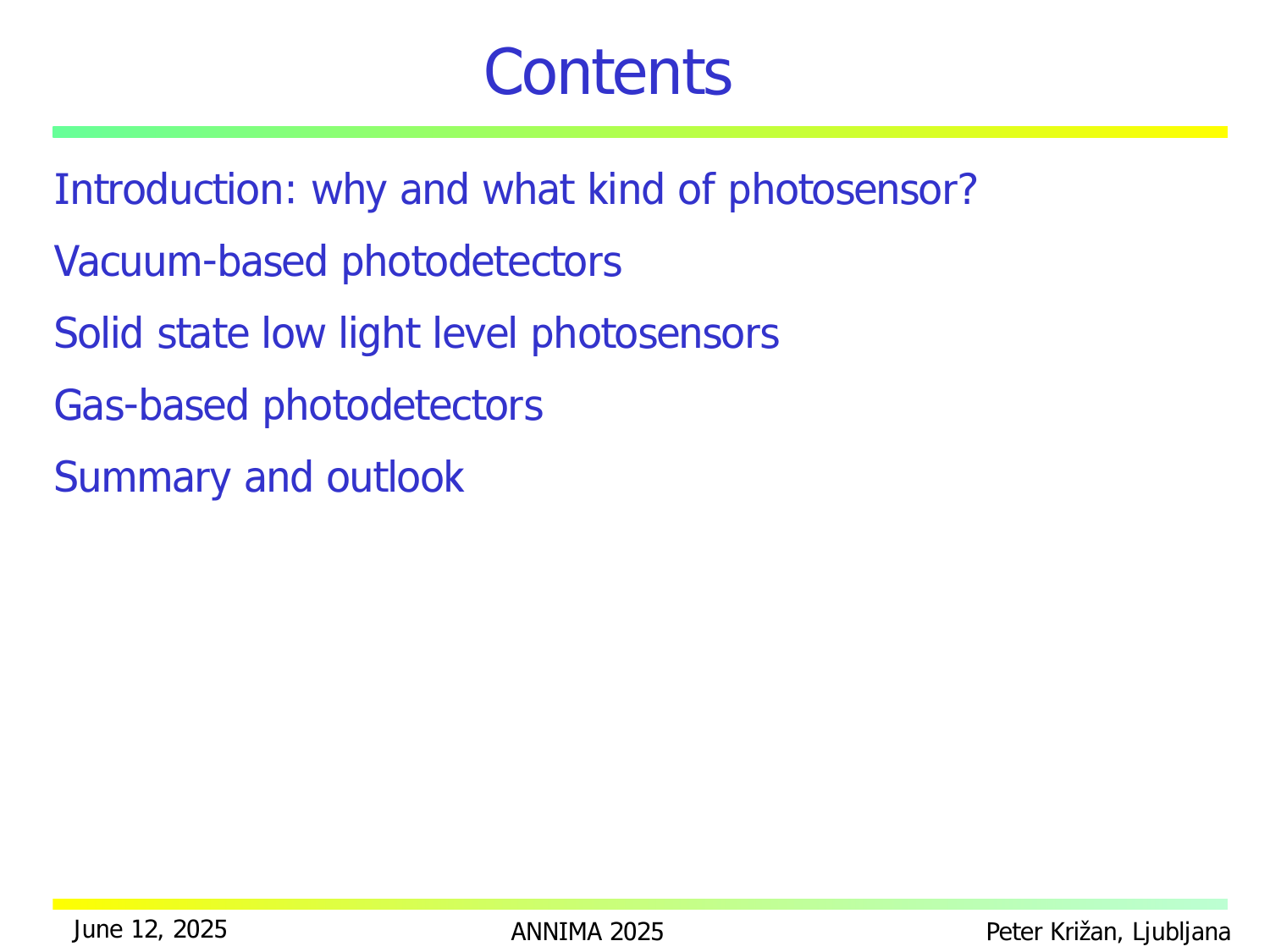

# Contents
Introduction: why and what kind of photosensor?
Vacuum-based photodetectors
Solid state low light level photosensors
Gas-based photodetectors
Summary and outlook